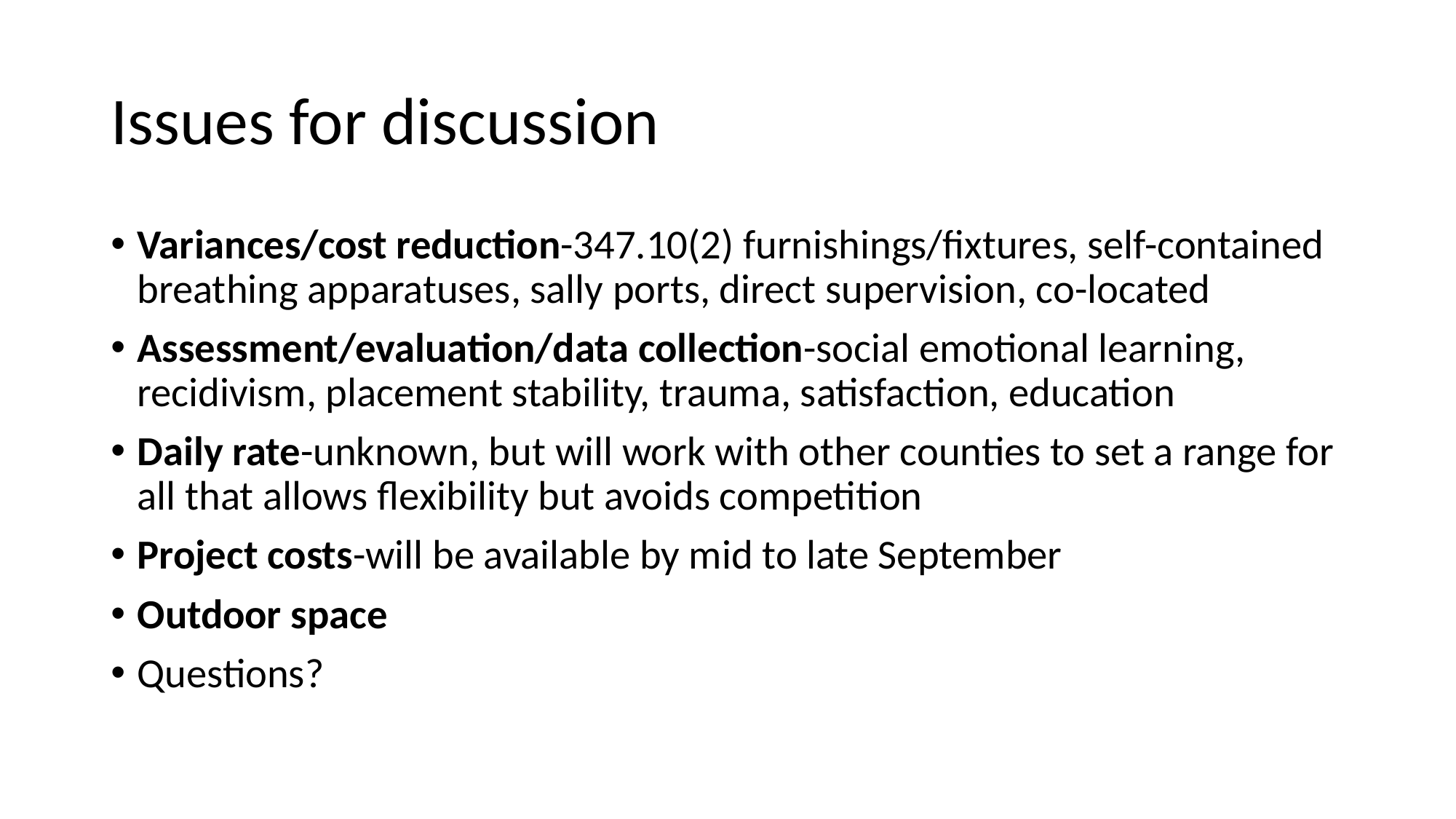

# Issues for discussion
Variances/cost reduction-347.10(2) furnishings/fixtures, self-contained breathing apparatuses, sally ports, direct supervision, co-located
Assessment/evaluation/data collection-social emotional learning, recidivism, placement stability, trauma, satisfaction, education
Daily rate-unknown, but will work with other counties to set a range for all that allows flexibility but avoids competition
Project costs-will be available by mid to late September
Outdoor space
Questions?